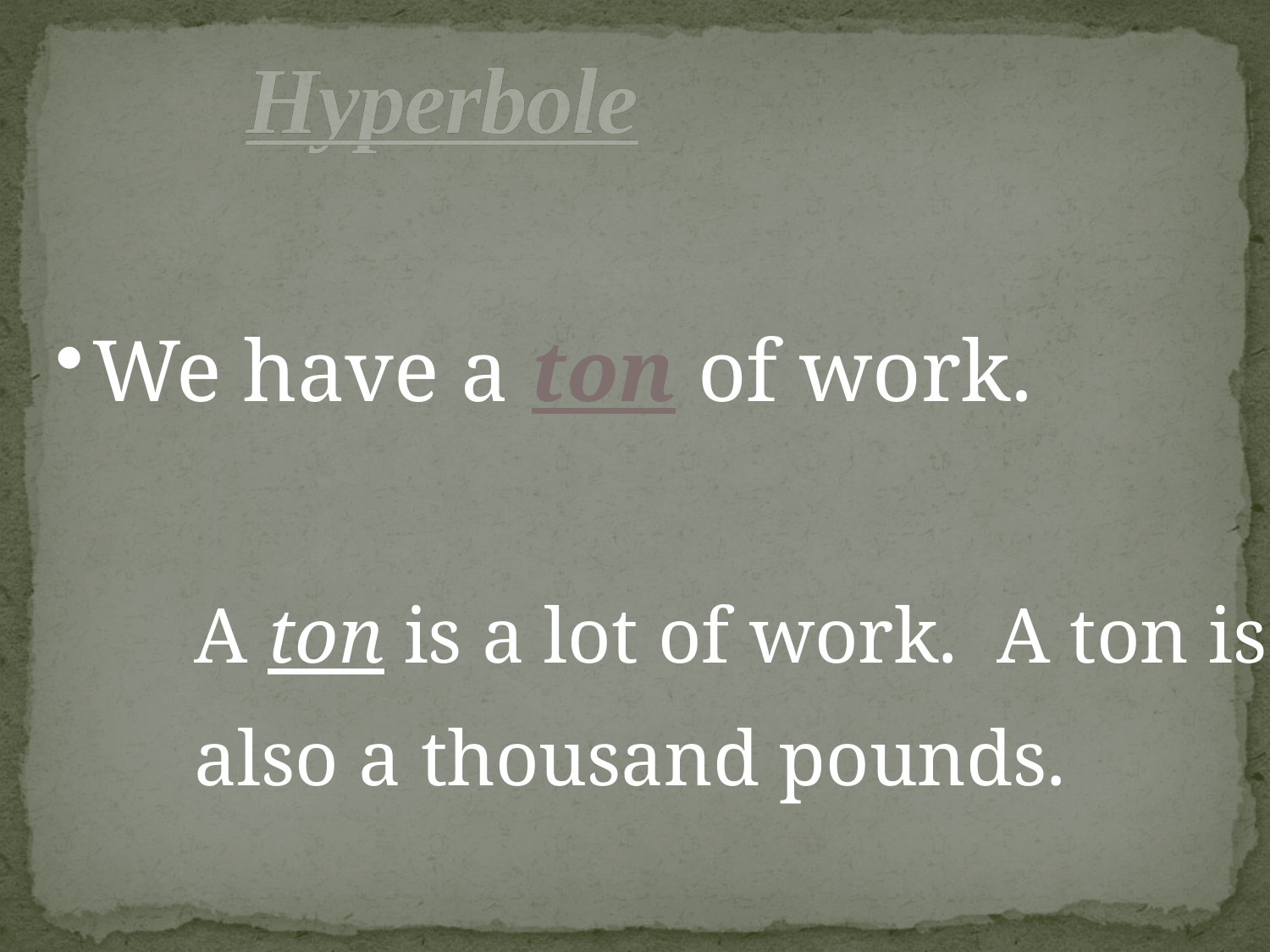

# Hyperbole
We have a ton of work.

	A ton is a lot of work.  A ton is also a thousand pounds.